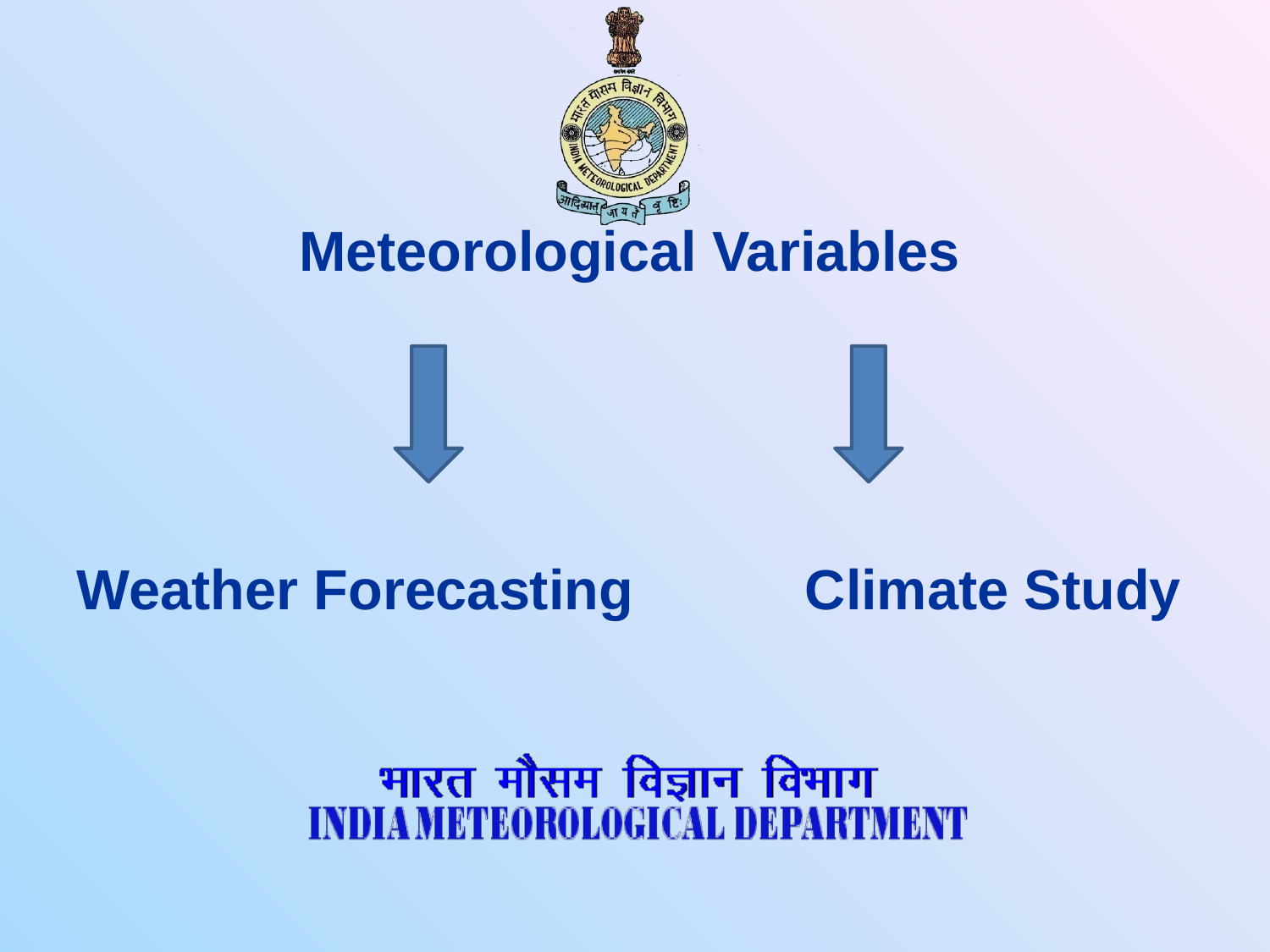

# Meteorological Variables Weather Forecasting           Climate Study